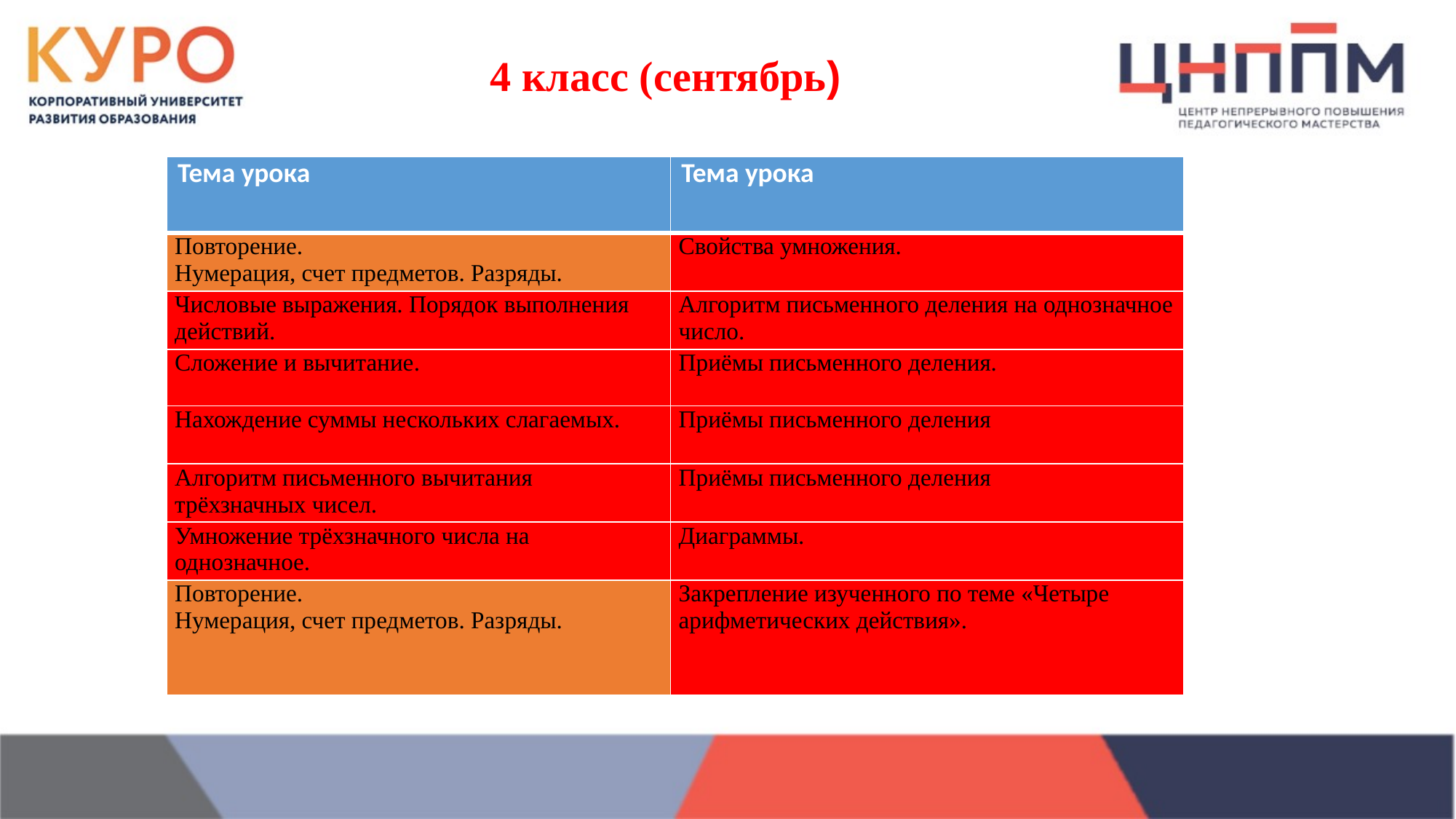

4 класс (сентябрь)

| Тема урока | Тема урока |
| --- | --- |
| Повторение. Нумерация, счет предметов. Разряды. | Свойства умножения. |
| Числовые выражения. Порядок выполнения действий. | Алгоритм письменного деления на однозначное число. |
| Сложение и вычитание. | Приёмы письменного деления. |
| Нахождение суммы нескольких слагаемых. | Приёмы письменного деления |
| Алгоритм письменного вычитания трёхзначных чисел. | Приёмы письменного деления |
| Умножение трёхзначного числа на однозначное. | Диаграммы. |
| Повторение. Нумерация, счет предметов. Разряды. | Закрепление изученного по теме «Четыре арифметических действия». |